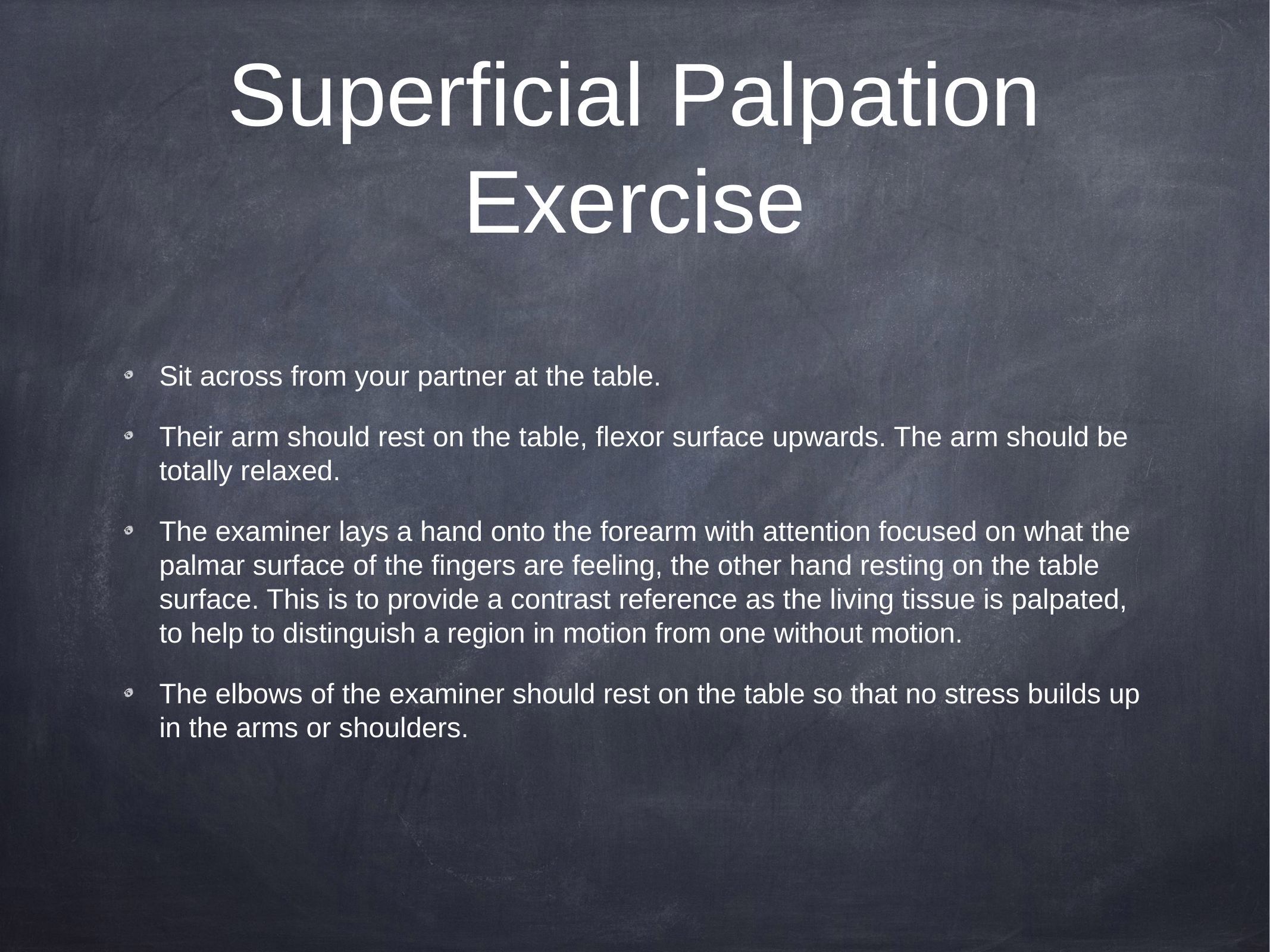

# Superficial Palpation Exercise
Sit across from your partner at the table.
Their arm should rest on the table, flexor surface upwards. The arm should be totally relaxed.
The examiner lays a hand onto the forearm with attention focused on what the palmar surface of the fingers are feeling, the other hand resting on the table surface. This is to provide a contrast reference as the living tissue is palpated, to help to distinguish a region in motion from one without motion.
The elbows of the examiner should rest on the table so that no stress builds up in the arms or shoulders.